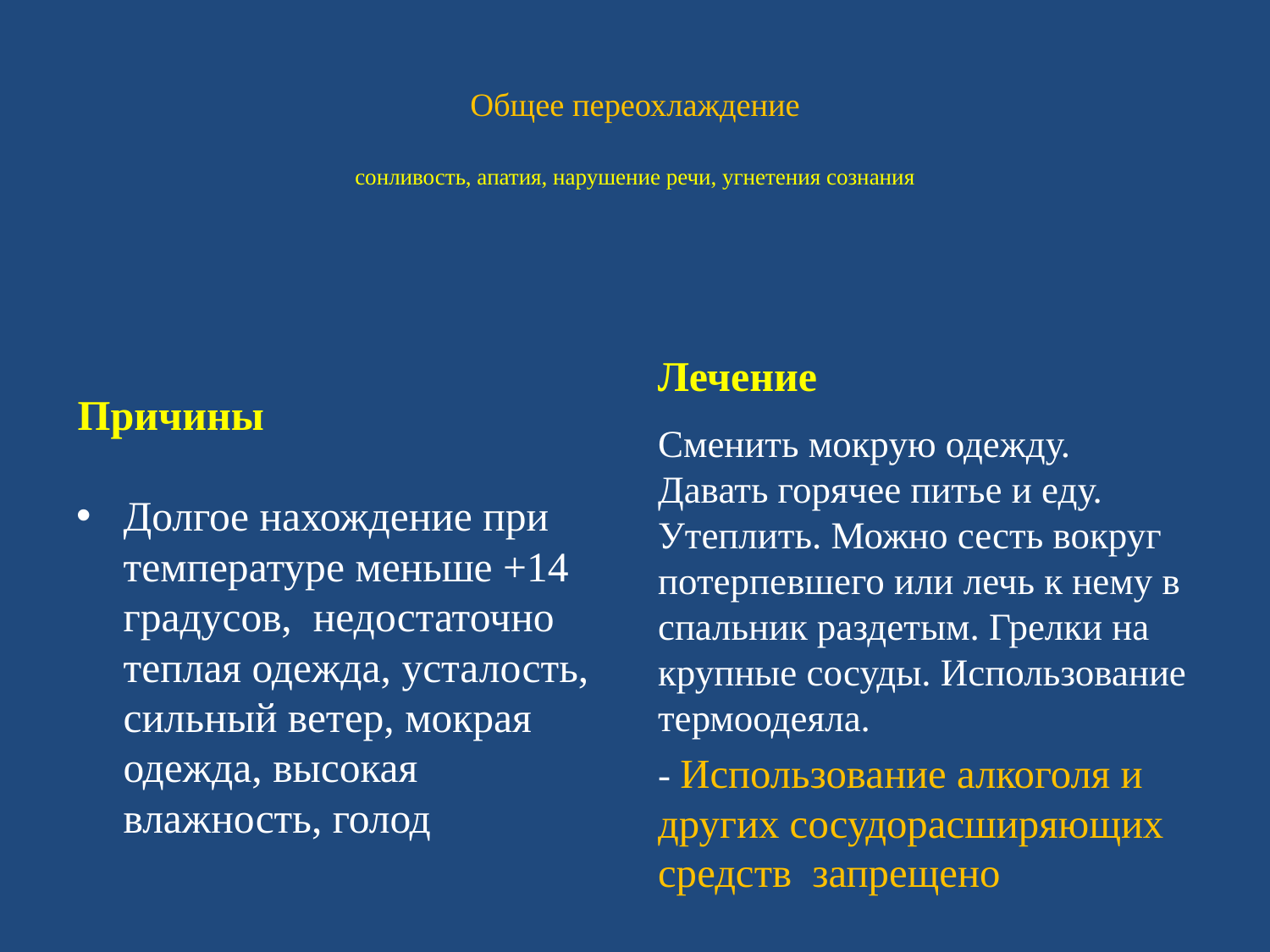

# Общее переохлаждение сонливость, апатия, нарушение речи, угнетения сознания
Лечение

Сменить мокрую одежду.  Давать горячее питье и еду. Утеплить. Можно сесть вокруг потерпевшего или лечь к нему в спальник раздетым. Грелки на крупные сосуды. Использование термоодеяла.
- Использование алкоголя и других сосудорасширяющих средств  запрещено
Причины

Долгое нахождение при температуре меньше +14 градусов,  недостаточно теплая одежда, усталость, сильный ветер, мокрая одежда, высокая влажность, голод